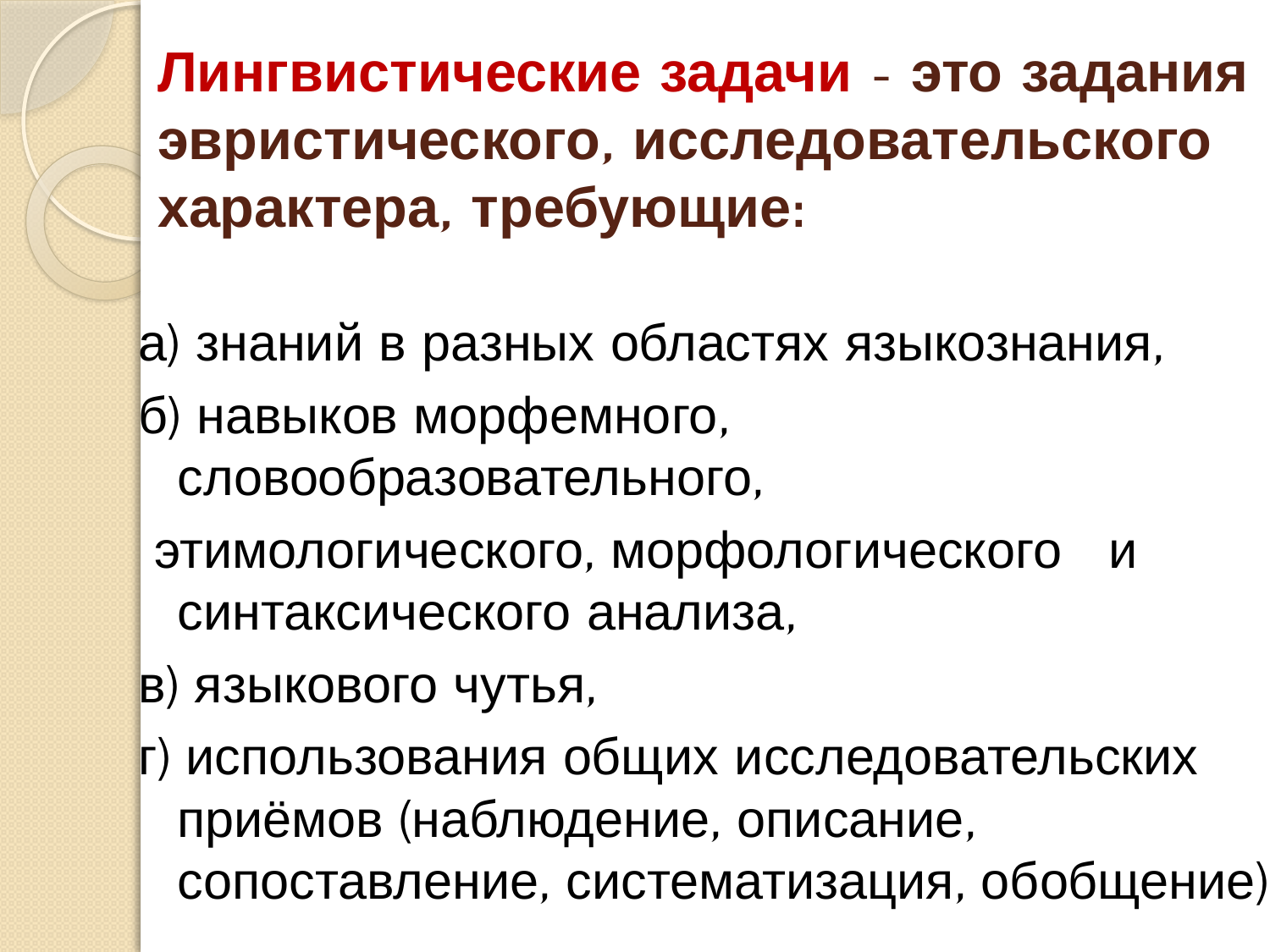

# Лингвистические задачи - это задания эвристического, исследовательского характера, требующие:

а) знаний в разных областях языкознания,
б) навыков морфемного, словообразовательного,
 этимологического, морфологического   и синтаксического анализа,
в) языкового чутья,
г) использования общих исследовательских приёмов (наблюдение, описание, сопоставление, систематизация, обобщение).